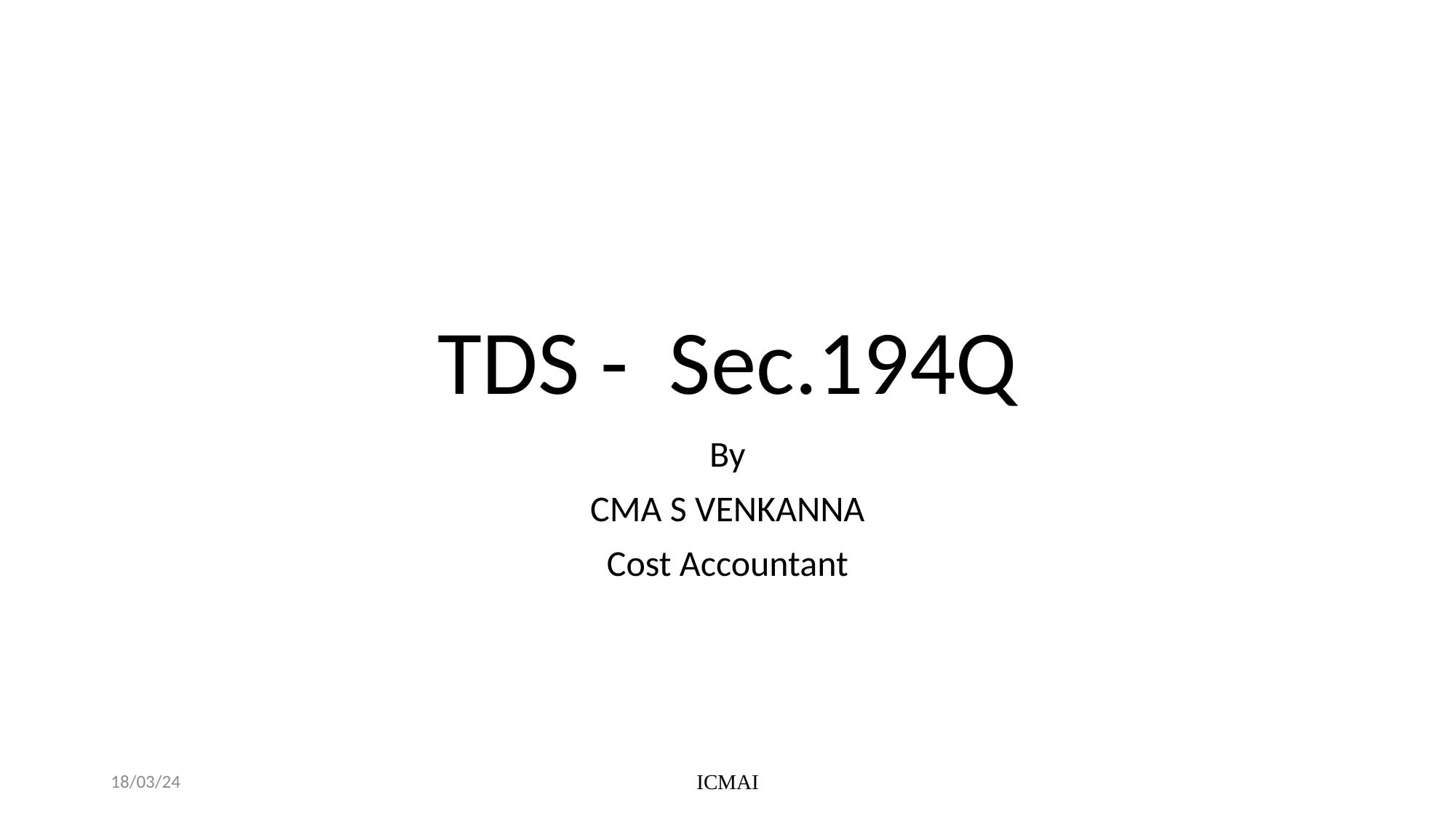

# TDS -  Sec.194Q
By
CMA S VENKANNA
Cost Accountant
18/03/24
ICMAI